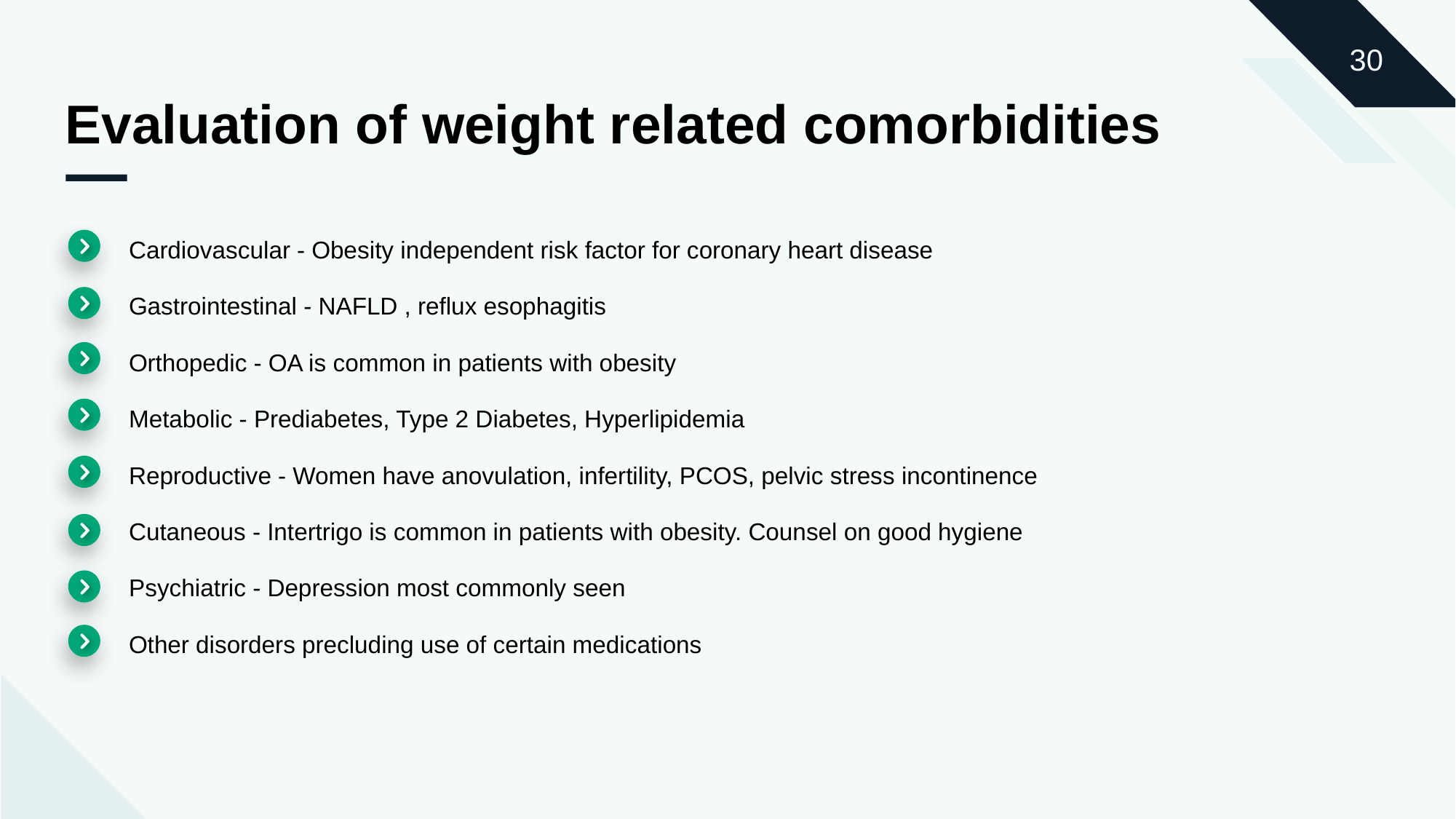

Evaluation of weight related comorbidities

Cardiovascular - Obesity independent risk factor for coronary heart disease
Gastrointestinal - NAFLD , reflux esophagitis
Orthopedic - OA is common in patients with obesity
Metabolic - Prediabetes, Type 2 Diabetes, Hyperlipidemia
Reproductive - Women have anovulation, infertility, PCOS, pelvic stress incontinence
Cutaneous - Intertrigo is common in patients with obesity. Counsel on good hygiene
Psychiatric - Depression most commonly seen
Other disorders precluding use of certain medications